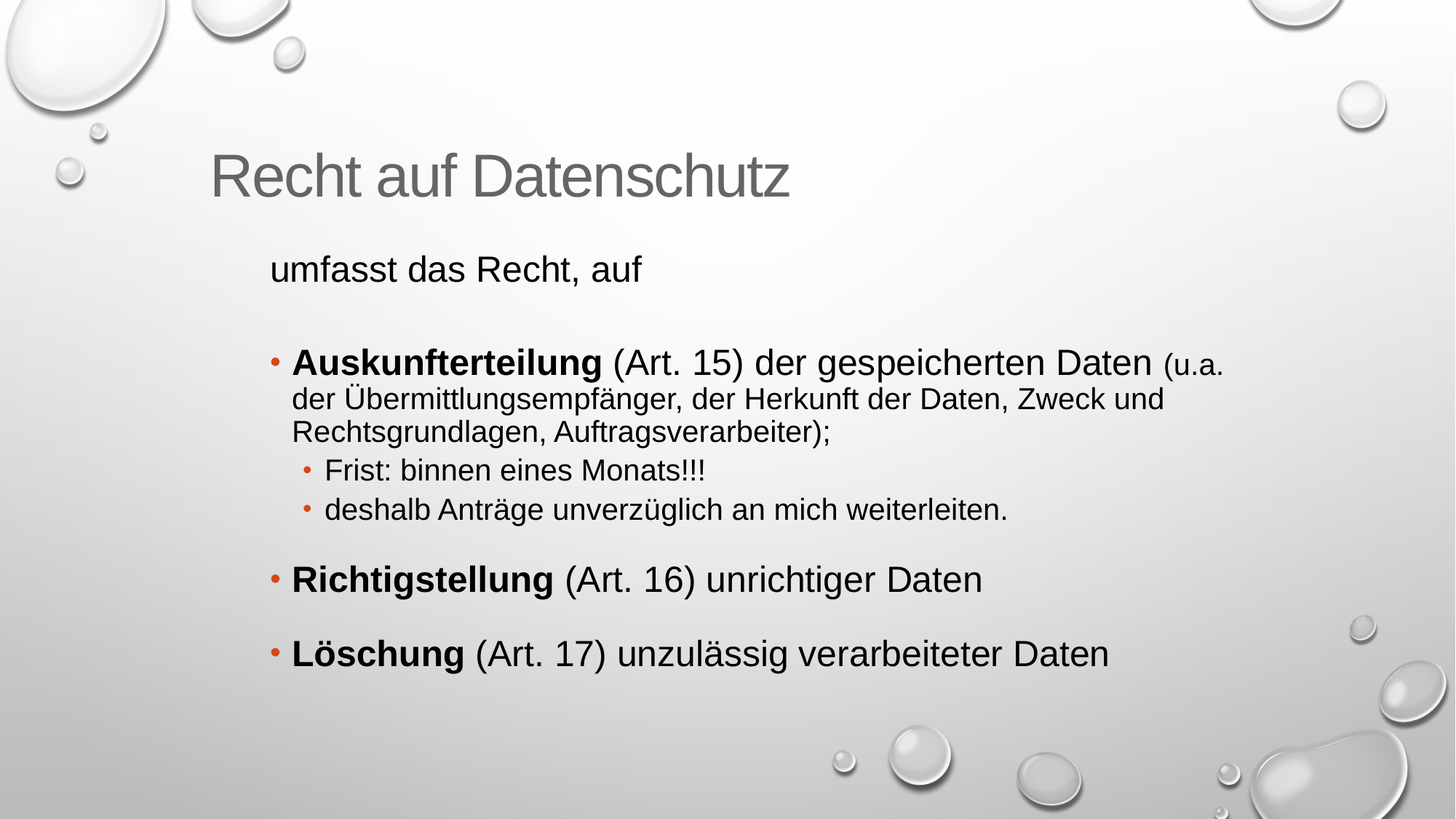

Recht auf Datenschutz
umfasst das Recht, auf

Auskunfterteilung (Art. 15) der gespeicherten Daten (u.a. der Übermittlungsempfänger, der Herkunft der Daten, Zweck und Rechtsgrundlagen, Auftragsverarbeiter);
Frist: binnen eines Monats!!!
deshalb Anträge unverzüglich an mich weiterleiten.

Richtigstellung (Art. 16) unrichtiger Daten

Löschung (Art. 17) unzulässig verarbeiteter Daten